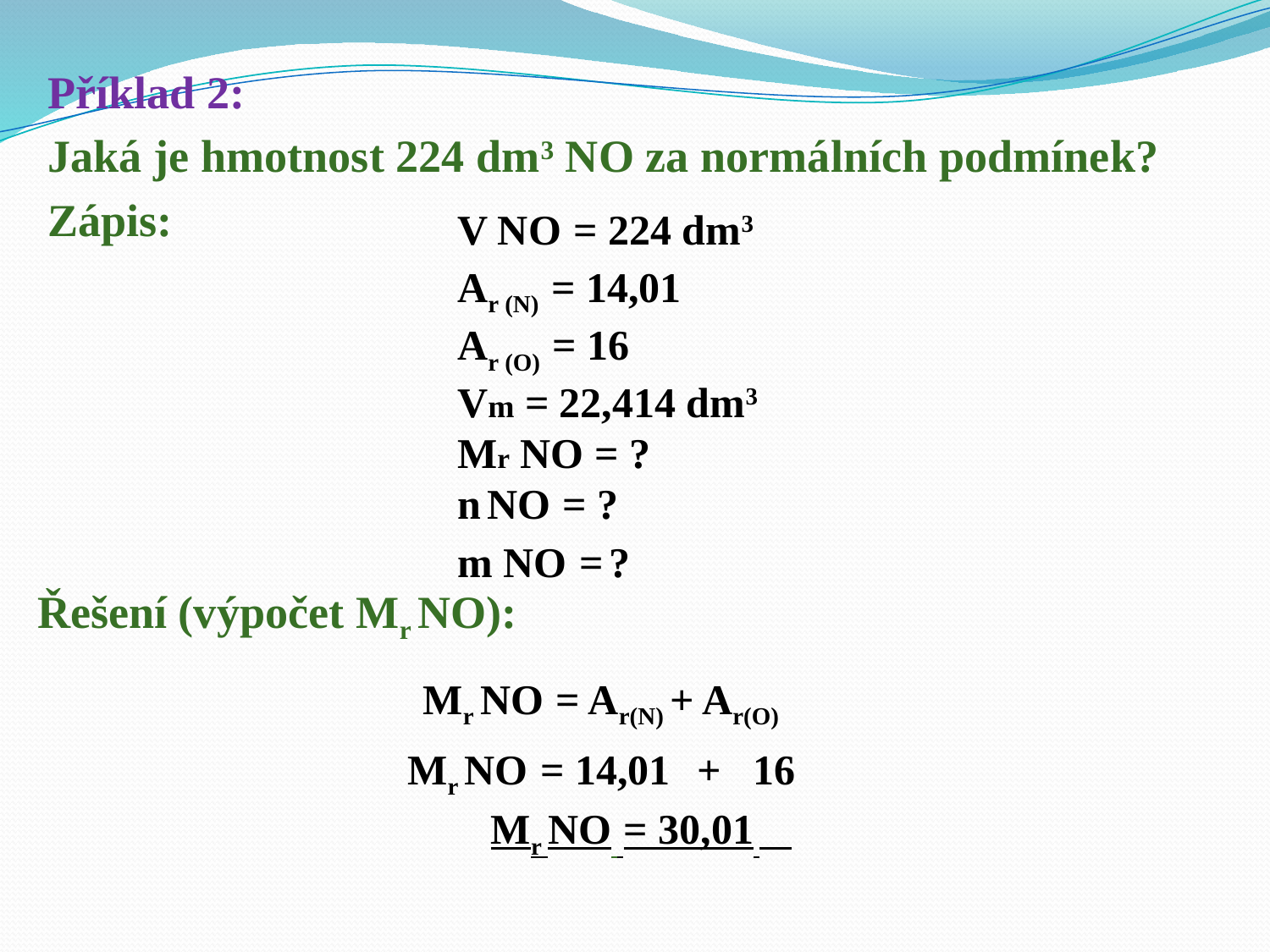

Příklad 2:
Jaká je hmotnost 224 dm3 NO za normálních podmínek?
Zápis:

V NO  = 224 dm3
Ar (N)  = 14,01
Ar (O)  = 16
Vm = 22,414 dm3
Mr NO = ?
n NO  = ?
m NO  = ?
Řešení (výpočet Mr NO):
Mr NO  = Ar(N) + Ar(O)
Mr NO  = 14,01   +   16
Mr NO  = 30,01